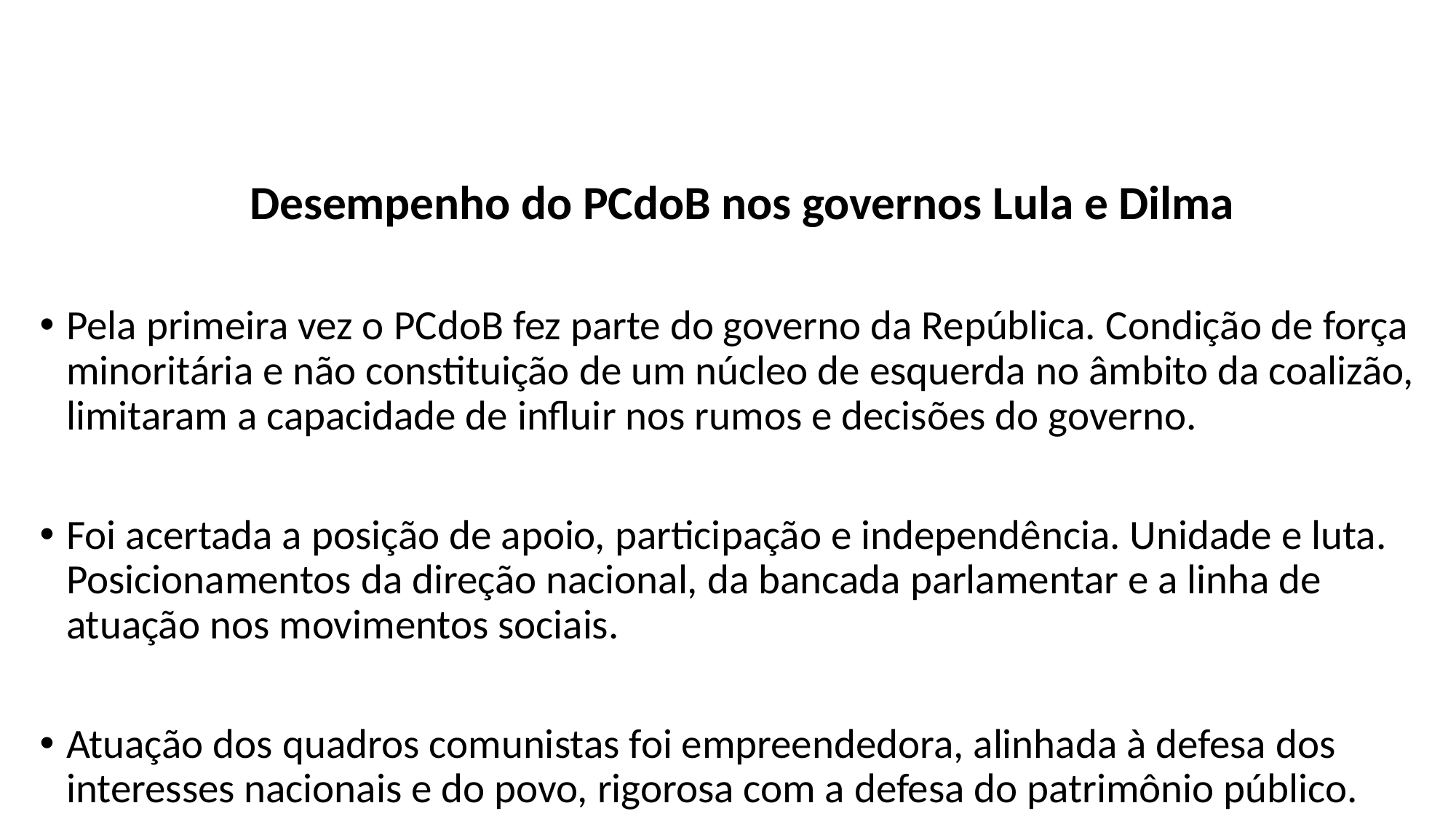

Desempenho do PCdoB nos governos Lula e Dilma

Pela primeira vez o PCdoB fez parte do governo da República. Condição de força minoritária e não constituição de um núcleo de esquerda no âmbito da coalizão, limitaram a capacidade de influir nos rumos e decisões do governo.

Foi acertada a posição de apoio, participação e independência. Unidade e luta. Posicionamentos da direção nacional, da bancada parlamentar e a linha de atuação nos movimentos sociais.

Atuação dos quadros comunistas foi empreendedora, alinhada à defesa dos interesses nacionais e do povo, rigorosa com a defesa do patrimônio público.

#